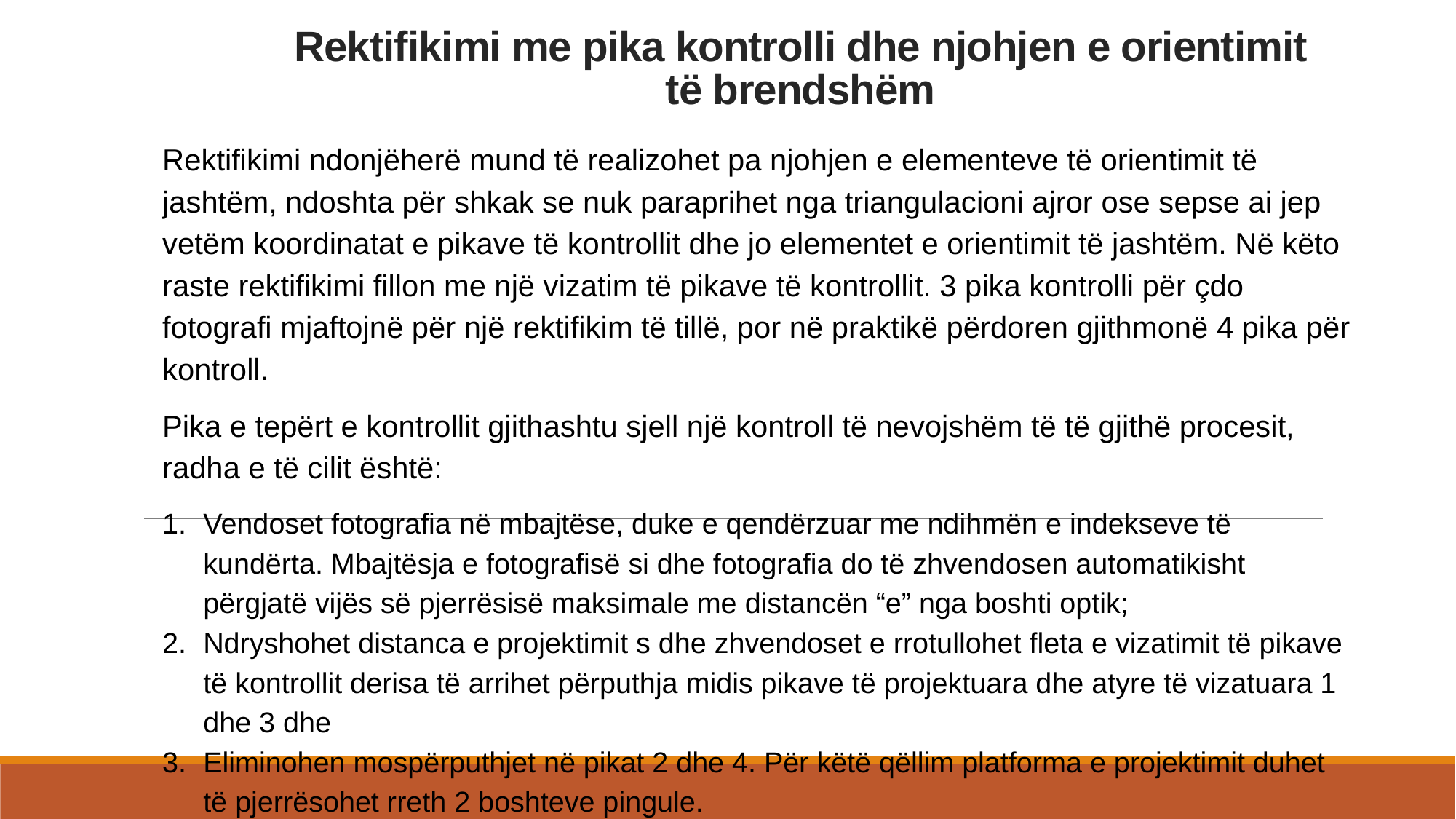

# Rektifikimi me pika kontrolli dhe njohjen e orientimit të brendshëm
Rektifikimi ndonjëherë mund të realizohet pa njohjen e elementeve të orientimit të jashtëm, ndoshta për shkak se nuk paraprihet nga triangulacioni ajror ose sepse ai jep vetëm koordinatat e pikave të kontrollit dhe jo elementet e orientimit të jashtëm. Në këto raste rektifikimi fillon me një vizatim të pikave të kontrollit. 3 pika kontrolli për çdo fotografi mjaftojnë për një rektifikim të tillë, por në praktikë përdoren gjithmonë 4 pika për kontroll.
Pika e tepërt e kontrollit gjithashtu sjell një kontroll të nevojshëm të të gjithë procesit, radha e të cilit është:
Vendoset fotografia në mbajtëse, duke e qendërzuar me ndihmën e indekseve të kundërta. Mbajtësja e fotografisë si dhe fotografia do të zhvendosen automatikisht përgjatë vijës së pjerrësisë maksimale me distancën “e” nga boshti optik;
Ndryshohet distanca e projektimit s dhe zhvendoset e rrotullohet fleta e vizatimit të pikave të kontrollit derisa të arrihet përputhja midis pikave të projektuara dhe atyre të vizatuara 1 dhe 3 dhe
Eliminohen mospërputhjet në pikat 2 dhe 4. Për këtë qëllim platforma e projektimit duhet të pjerrësohet rreth 2 boshteve pingule.